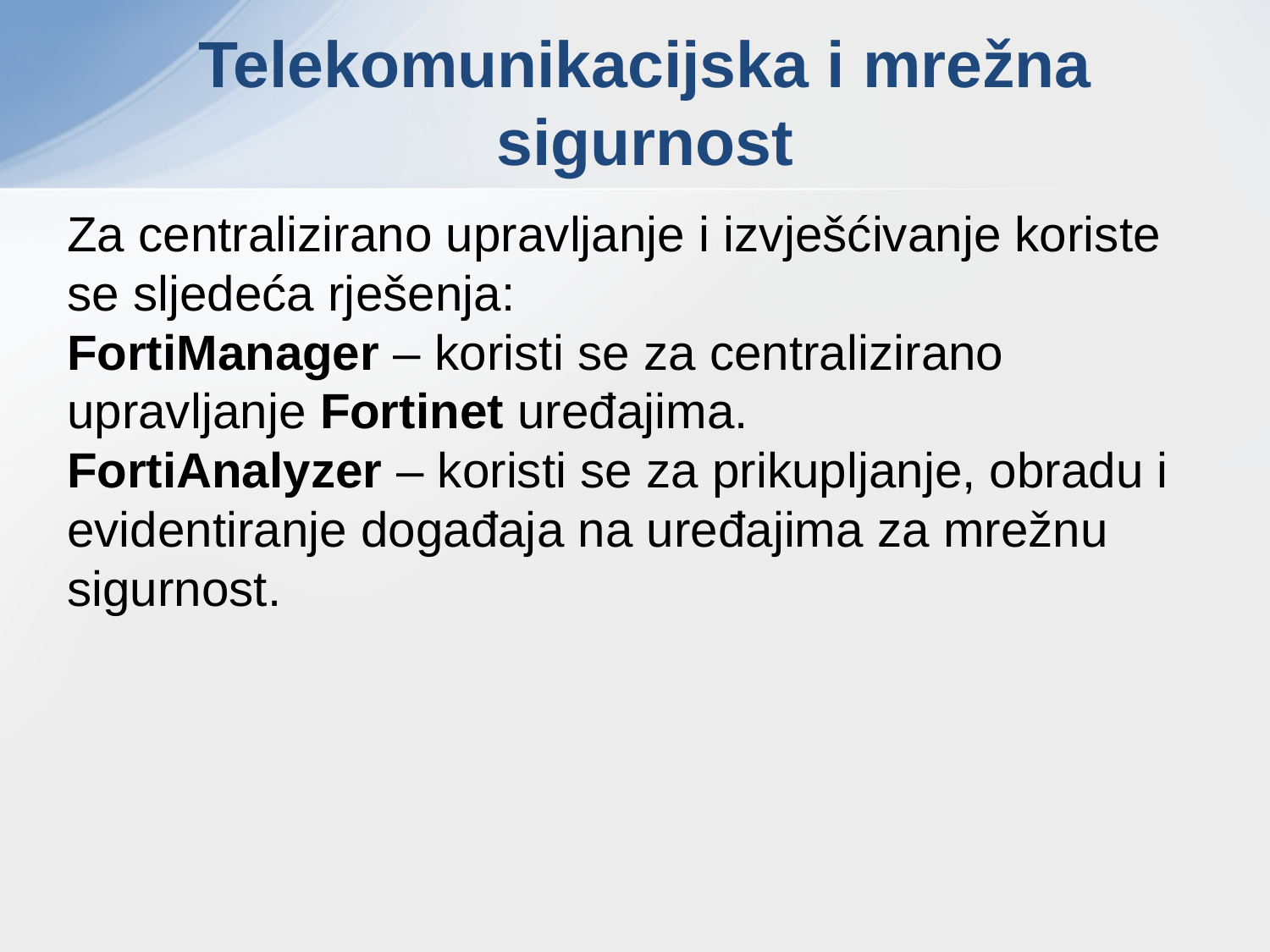

Telekomunikacijska i mrežna sigurnost
Za centralizirano upravljanje i izvješćivanje koriste se sljedeća rješenja:
FortiManager – koristi se za centralizirano upravljanje Fortinet uređajima.
FortiAnalyzer – koristi se za prikupljanje, obradu i evidentiranje događaja na uređajima za mrežnu sigurnost.